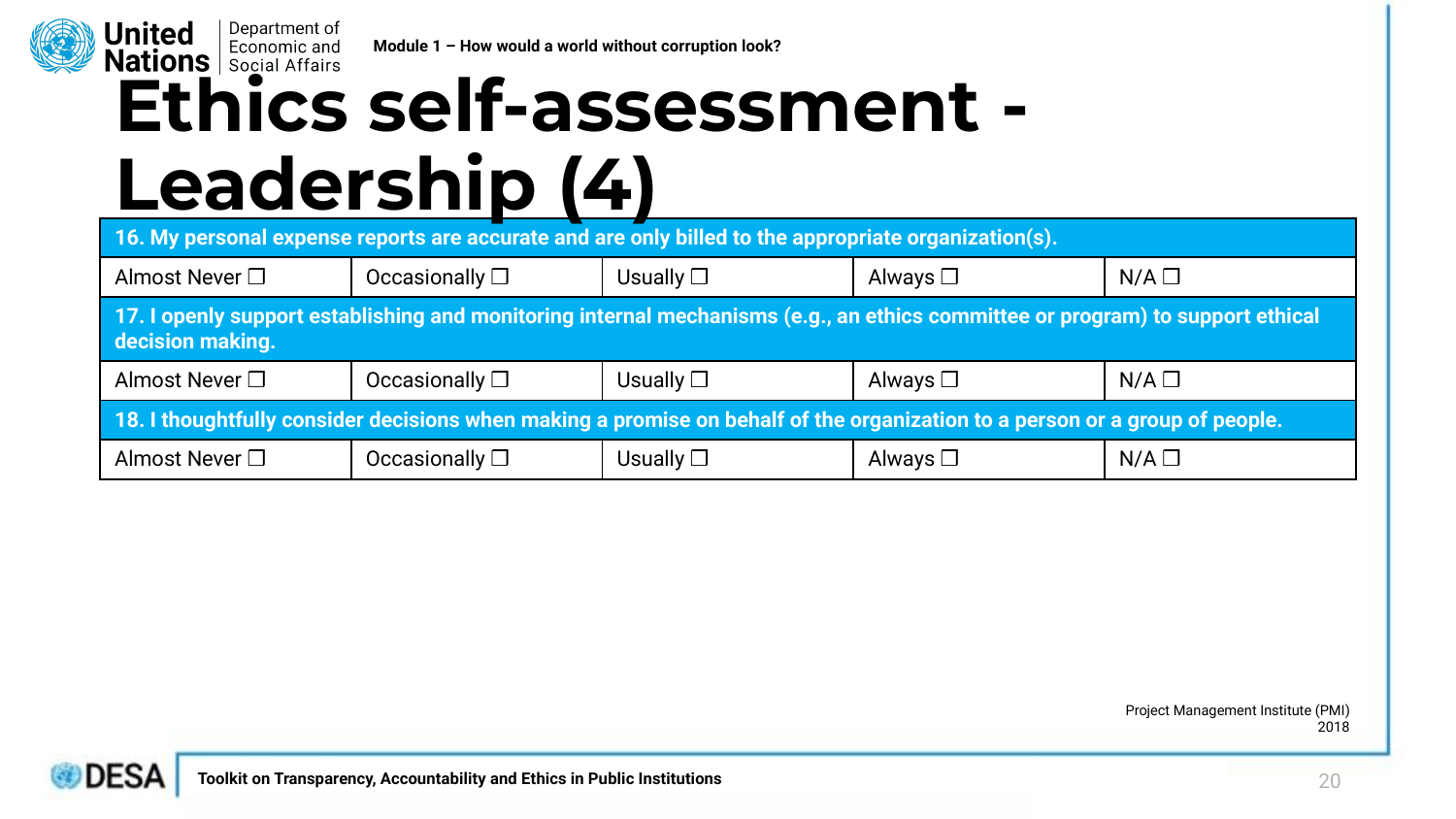

Module 1 – How would a world without corruption look?
# Ethics self-assessment - Leadership (4)
| 16. My personal expense reports are accurate and are only billed to the appropriate organization(s). |  |  |  |  |
| --- | --- | --- | --- | --- |
| Almost Never ❒ | Occasionally ❒ | Usually ❒ | Always ❒ | N/A ❒ |
| 17. I openly support establishing and monitoring internal mechanisms (e.g., an ethics committee or program) to support ethical decision making. |  |  |  |  |
| Almost Never ❒ | Occasionally ❒ | Usually ❒ | Always ❒ | N/A ❒ |
| 18. I thoughtfully consider decisions when making a promise on behalf of the organization to a person or a group of people. |  |  |  |  |
| Almost Never ❒ | Occasionally ❒ | Usually ❒ | Always ❒ | N/A ❒ |
Project Management Institute (PMI) 2018
20